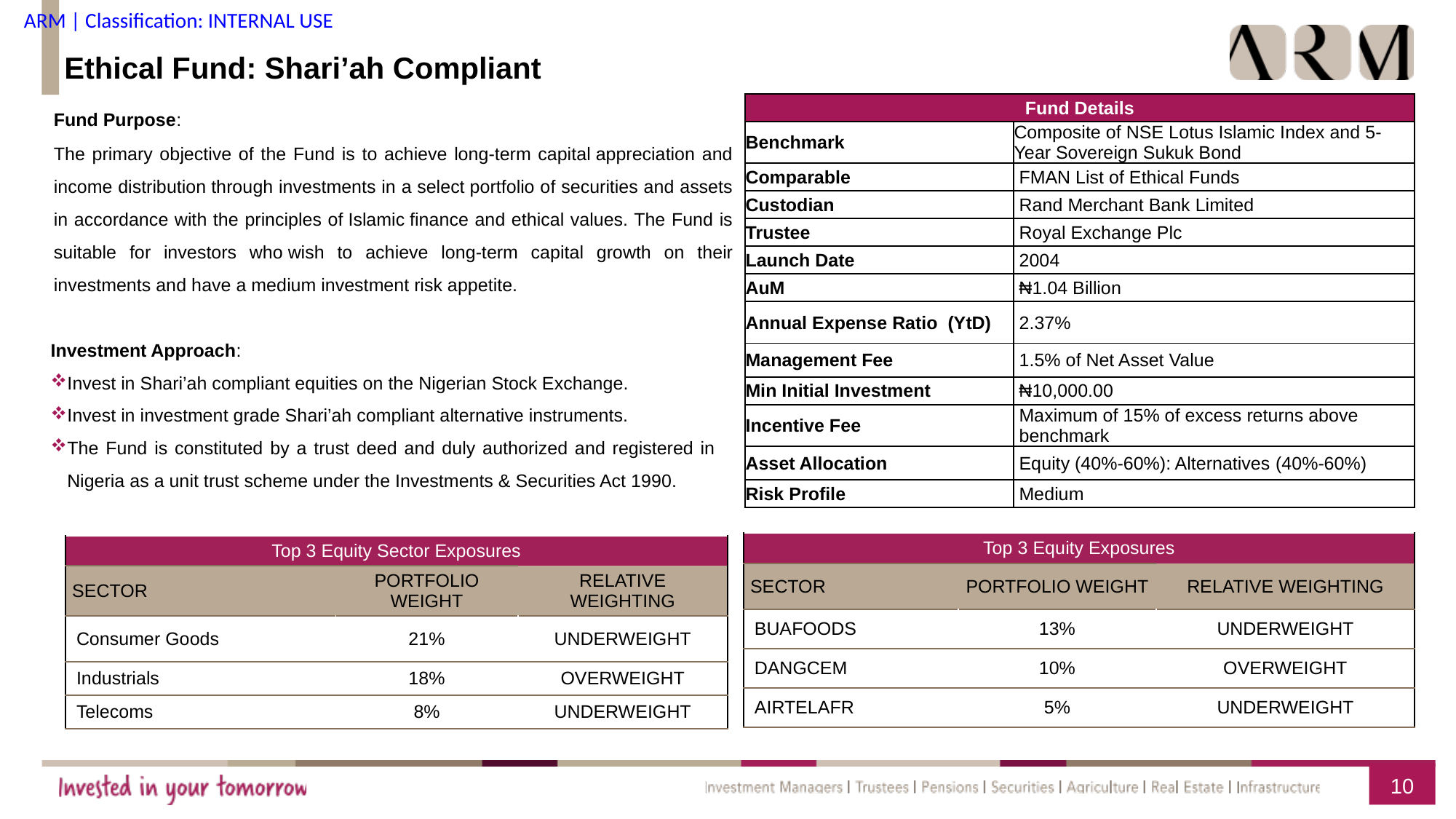

Ethical Fund: Shari’ah Compliant
| Fund Details |  |
| --- | --- |
| Benchmark | Composite of NSE Lotus Islamic Index and 5-Year Sovereign Sukuk Bond​ |
| Comparable | FMAN List of Ethical Funds |
| Custodian | Rand Merchant Bank Limited |
| Trustee | Royal Exchange Plc |
| Launch Date | 2004 |
| AuM | ₦1.04 Billion |
| Annual Expense Ratio  (YtD) | 2.37% |
| Management Fee | 1.5% of Net Asset Value |
| Min Initial Investment | ₦10,000.00 |
| Incentive Fee | Maximum of 15% of excess returns above benchmark |
| Asset Allocation | Equity (40%-60%): Alternatives (40%-60%) |
| Risk Profile | Medium |
Fund Purpose:
The primary objective of the Fund is to achieve long-term capital appreciation and income distribution through investments in a select portfolio of securities and assets in accordance with the principles of Islamic finance and ethical values. The Fund is suitable for investors who wish to achieve long-term capital growth on their investments and have a medium investment risk appetite.
Investment Approach:
Invest in Shari’ah compliant equities on the Nigerian Stock Exchange.
Invest in investment grade Shari’ah compliant alternative instruments.
The Fund is constituted by a trust deed and duly authorized and registered in Nigeria as a unit trust scheme under the Investments & Securities Act 1990.
| Top 3 Equity Exposures |  |  |
| --- | --- | --- |
| SECTOR | PORTFOLIO WEIGHT | RELATIVE WEIGHTING |
| BUAFOODS | 13% | UNDERWEIGHT |
| DANGCEM | 10% | OVERWEIGHT |
| AIRTELAFR | 5% | UNDERWEIGHT |
| Top 3 Equity Sector Exposures |  |  |
| --- | --- | --- |
| SECTOR | PORTFOLIO WEIGHT | RELATIVE WEIGHTING |
| Consumer Goods | 21% | UNDERWEIGHT |
| Industrials | 18% | OVERWEIGHT |
| Telecoms | 8% | UNDERWEIGHT |
10